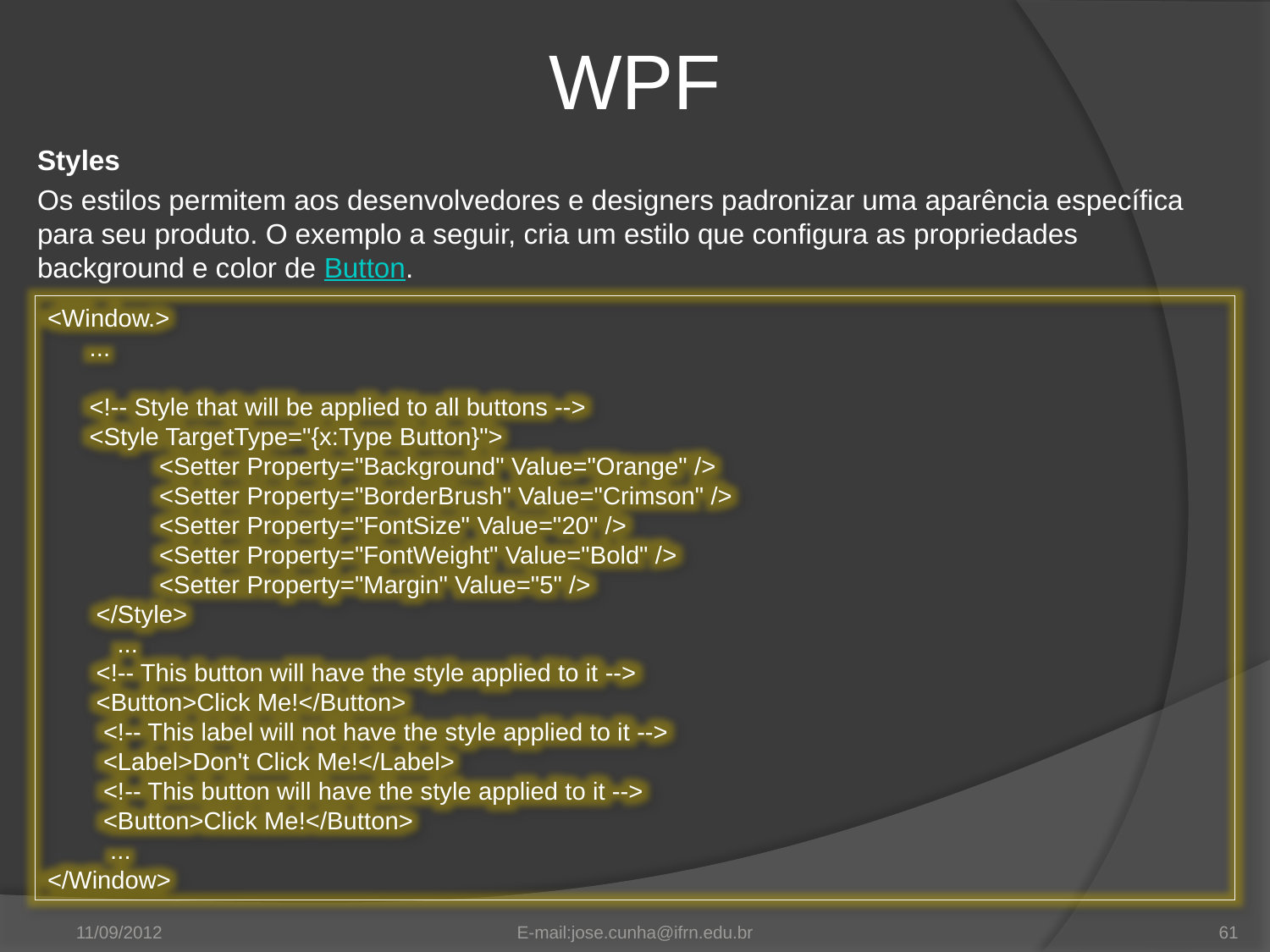

WPF
Styles
Os estilos permitem aos desenvolvedores e designers padronizar uma aparência específica para seu produto. O exemplo a seguir, cria um estilo que configura as propriedades background e color de Button.
<Window.>
      ...

      <!-- Style that will be applied to all buttons -->
      <Style TargetType="{x:Type Button}">
                <Setter Property="Background" Value="Orange" />
                <Setter Property="BorderBrush" Value="Crimson" />
                <Setter Property="FontSize" Value="20" />
                <Setter Property="FontWeight" Value="Bold" />
                <Setter Property="Margin" Value="5" />
       </Style>
          ...
       <!-- This button will have the style applied to it -->
       <Button>Click Me!</Button>
        <!-- This label will not have the style applied to it -->
        <Label>Don't Click Me!</Label>
        <!-- This button will have the style applied to it -->
        <Button>Click Me!</Button>
         ...
</Window>
11/09/2012
E-mail:jose.cunha@ifrn.edu.br
61